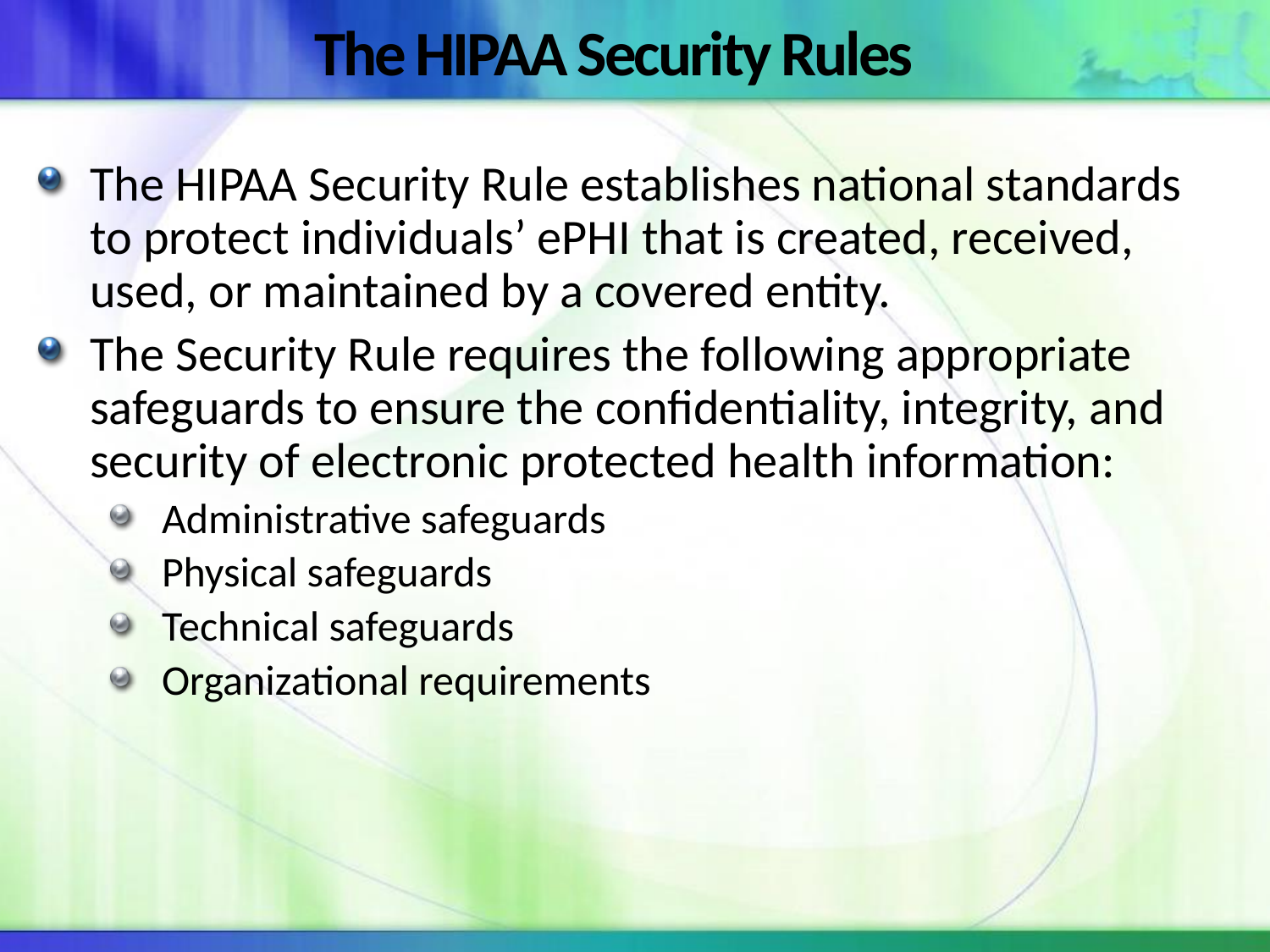

# The HIPAA Security Rules
The HIPAA Security Rule establishes national standards to protect individuals’ ePHI that is created, received, used, or maintained by a covered entity.
The Security Rule requires the following appropriate safeguards to ensure the confidentiality, integrity, and security of electronic protected health information:
Administrative safeguards
Physical safeguards
Technical safeguards
Organizational requirements